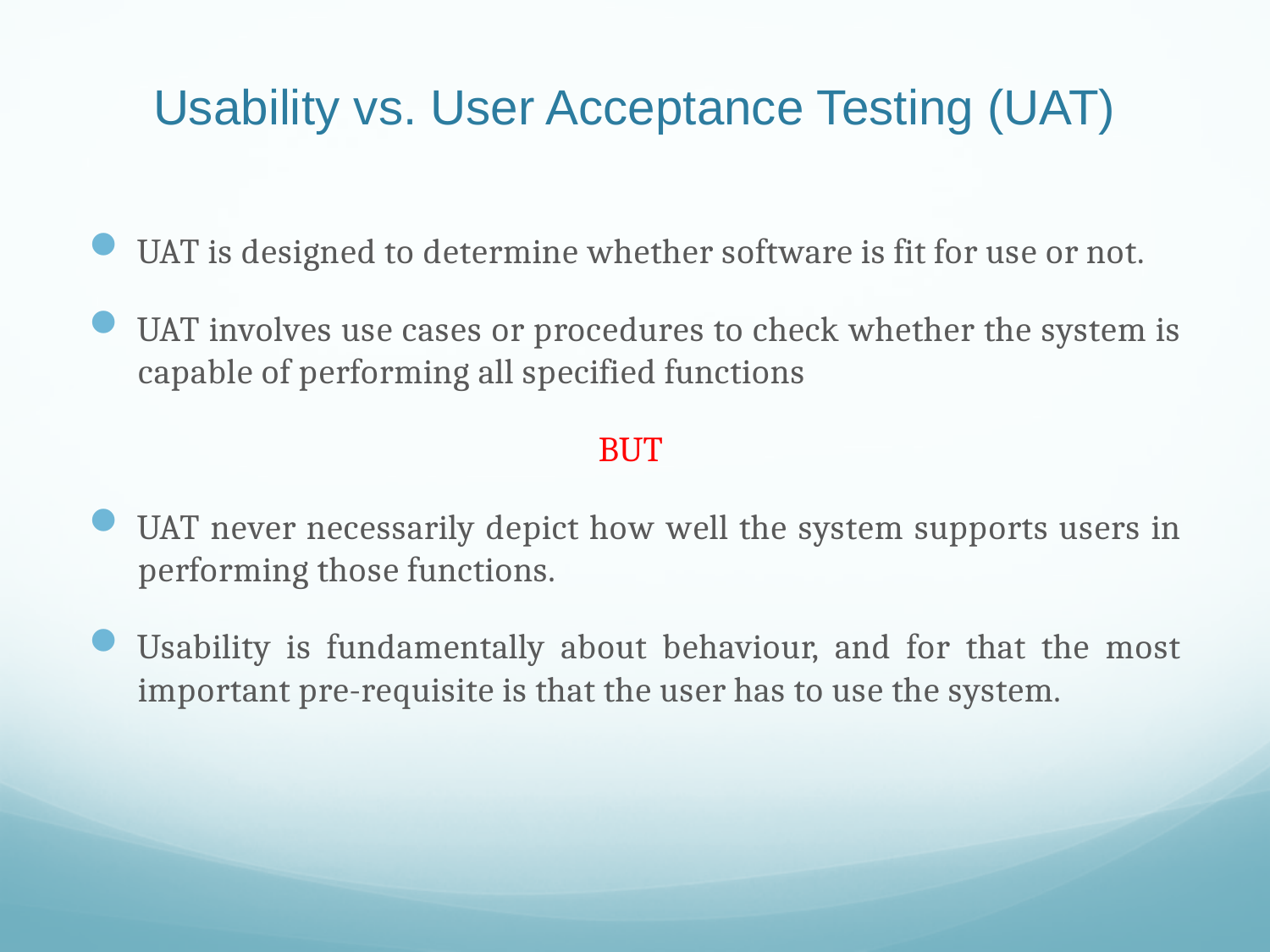

# Usability vs. User Acceptance Testing (UAT)
UAT is designed to determine whether software is fit for use or not.
UAT involves use cases or procedures to check whether the system is capable of performing all specified functions
BUT
UAT never necessarily depict how well the system supports users in performing those functions.
Usability is fundamentally about behaviour, and for that the most important pre-requisite is that the user has to use the system.